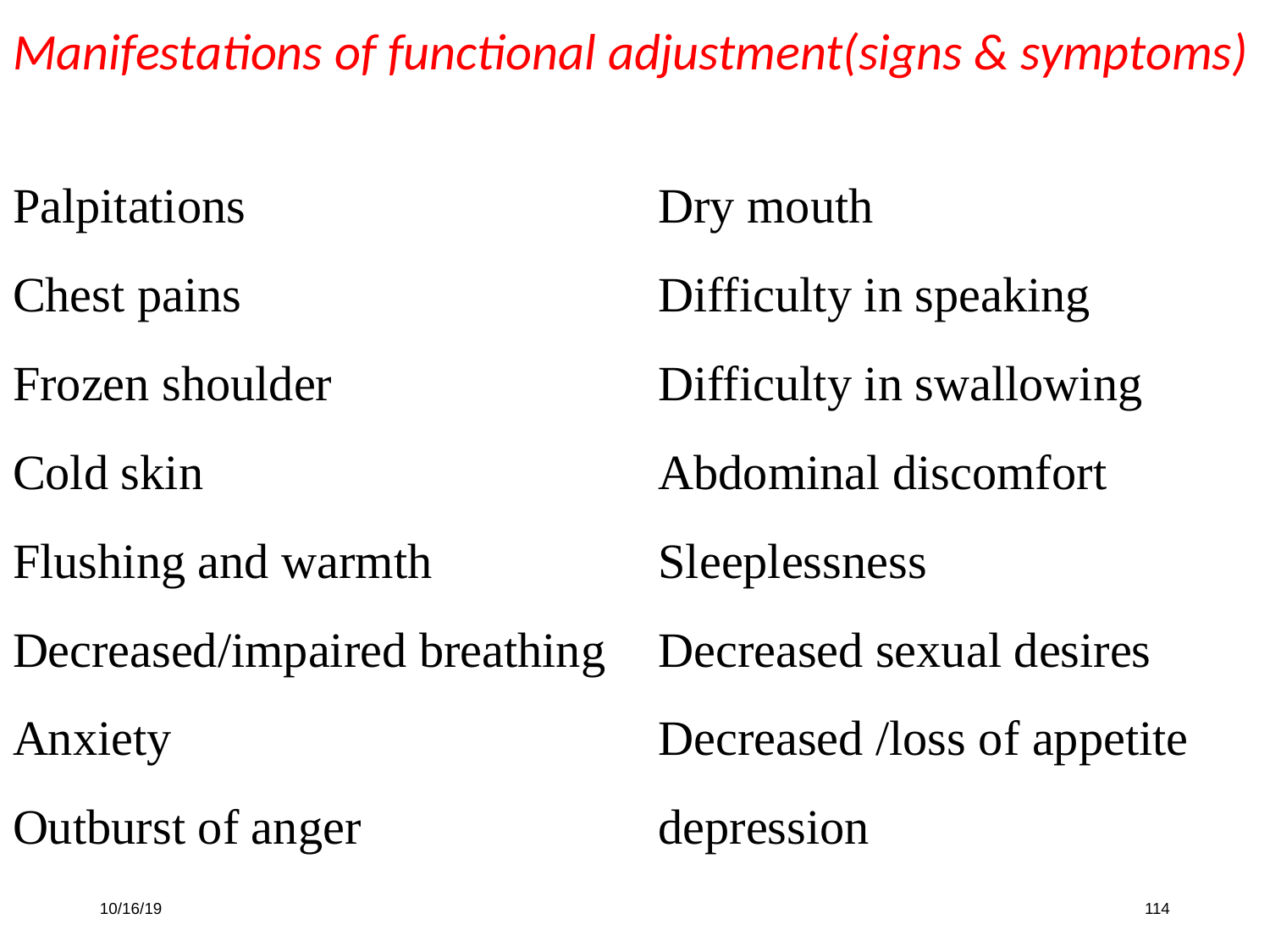

Manifestations of functional adjustment(signs & symptoms)
Palpitations
Chest pains
Frozen shoulder
Cold skin
Flushing and warmth
Decreased/impaired breathing
Anxiety
Outburst of anger
Dry mouth
Difficulty in speaking
Difficulty in swallowing
Abdominal discomfort
Sleeplessness
Decreased sexual desires
Decreased /loss of appetite
depression
10/16/19
114